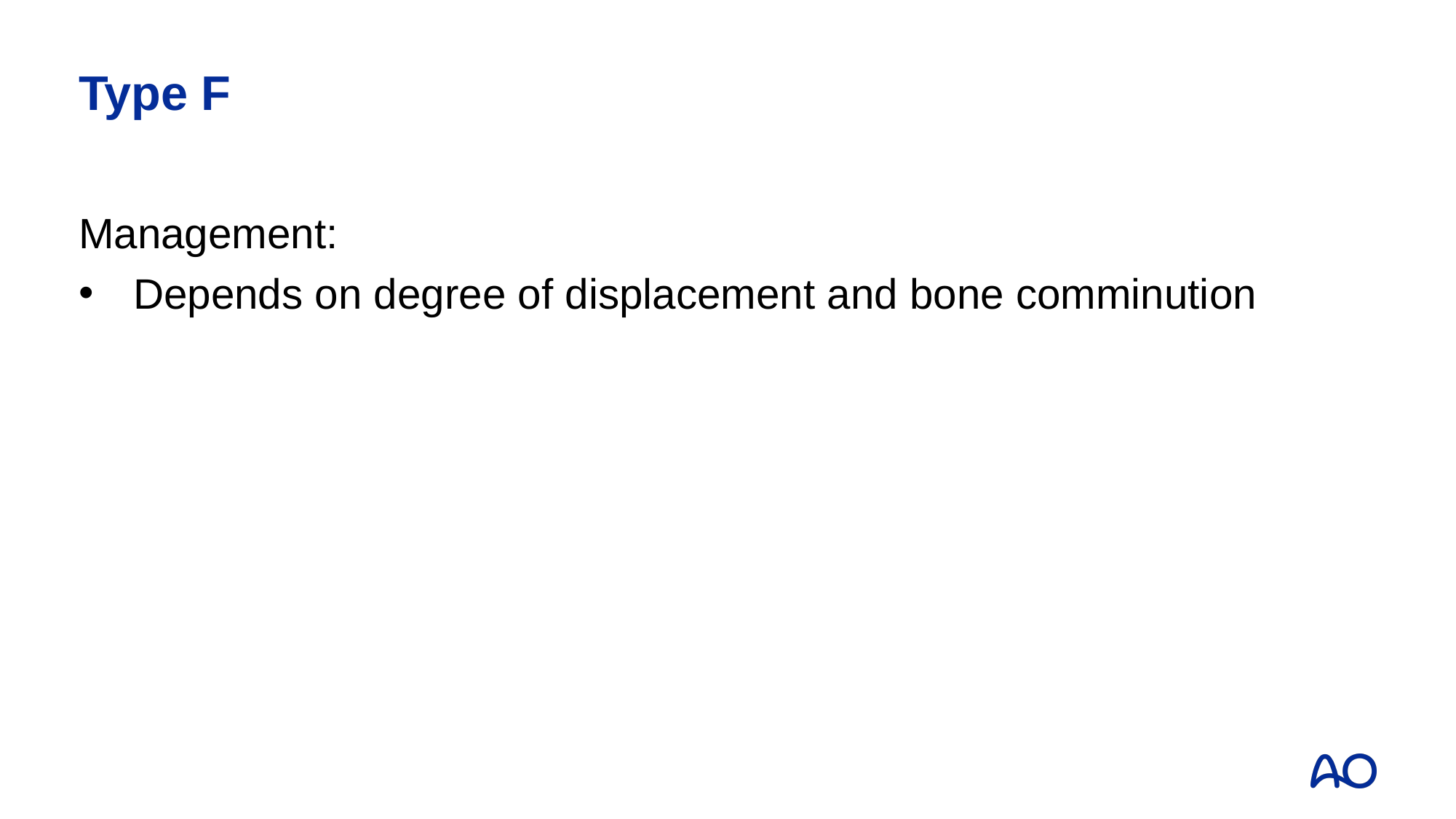

# Type F
Management:
Depends on degree of displacement and bone comminution